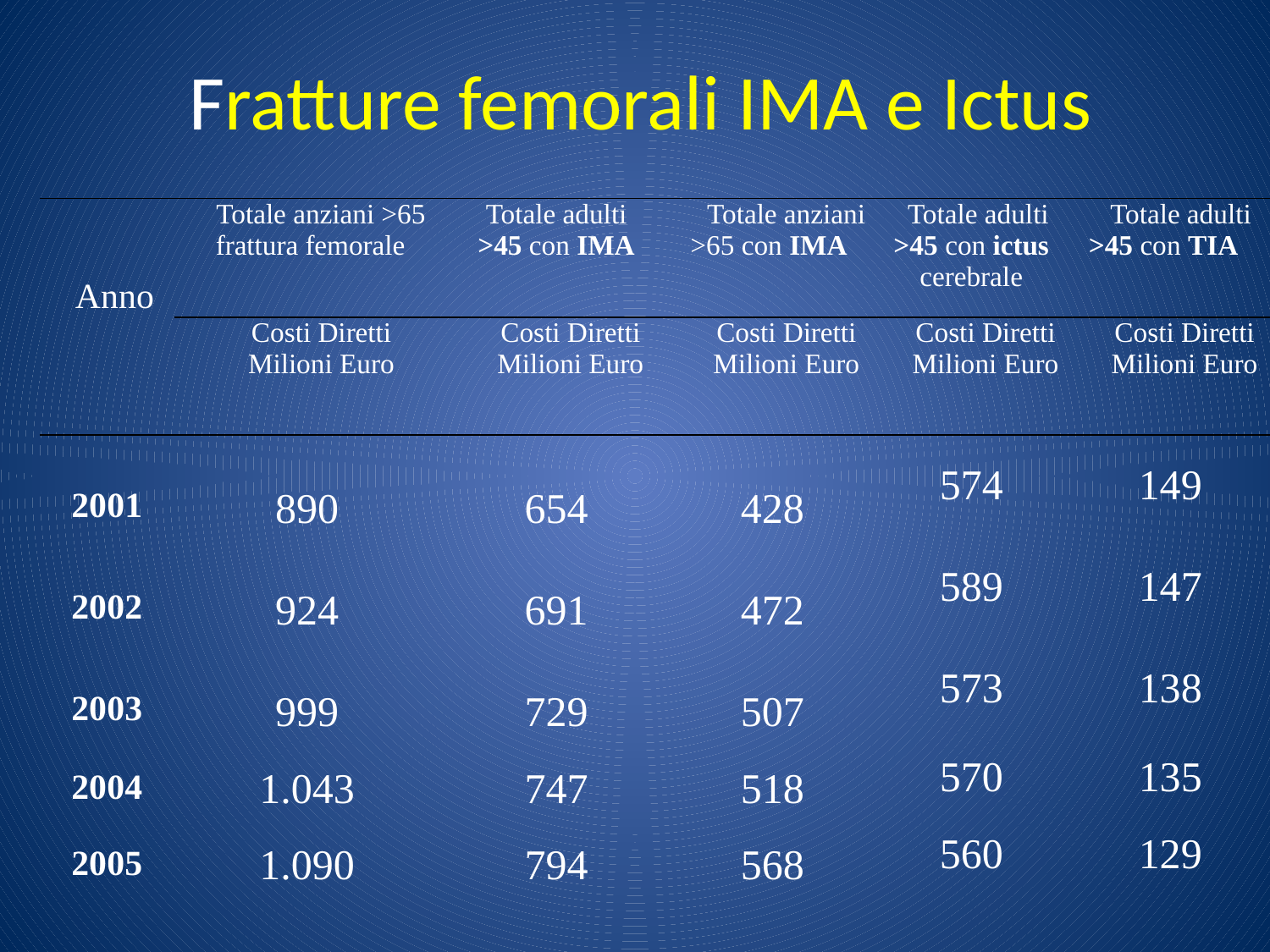

# Fratture femorali IMA e Ictus
| Anno | Totale anziani >65 frattura femorale | Totale adulti >45 con IMA | Totale anziani >65 con IMA | Totale adulti >45 con ictus cerebrale | Totale adulti >45 con TIA |
| --- | --- | --- | --- | --- | --- |
|  | Costi Diretti Milioni Euro | Costi Diretti Milioni Euro | Costi Diretti Milioni Euro | Costi Diretti Milioni Euro | Costi Diretti Milioni Euro |
| 2001 | 890 | 654 | 428 | 574 | 149 |
| 2002 | 924 | 691 | 472 | 589 | 147 |
| 2003 | 999 | 729 | 507 | 573 | 138 |
| 2004 | 1.043 | 747 | 518 | 570 | 135 |
| 2005 | 1.090 | 794 | 568 | 560 | 129 |